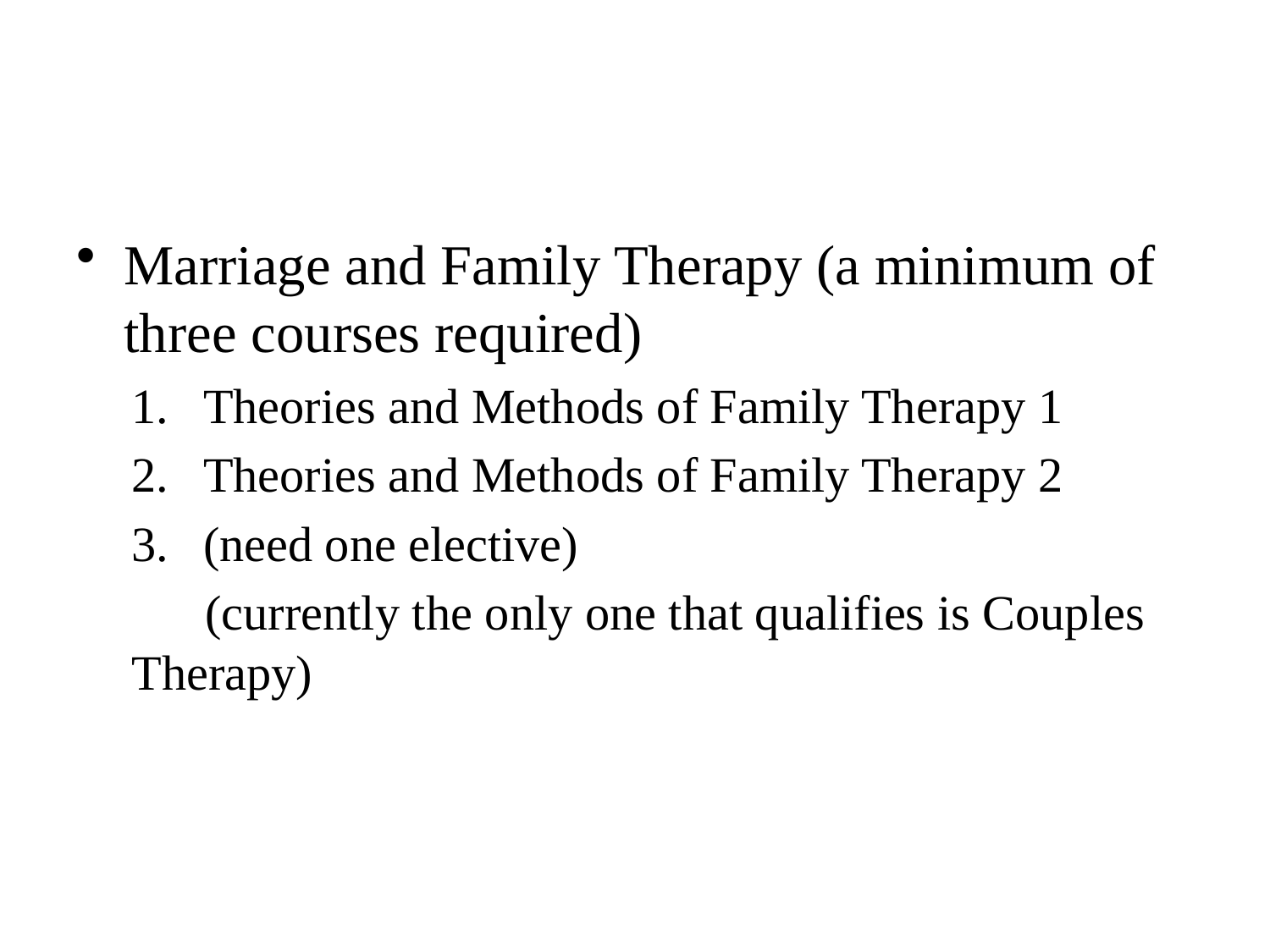

Marriage and Family Therapy (a minimum of three courses required)
Theories and Methods of Family Therapy 1
Theories and Methods of Family Therapy 2
(need one elective)
      (currently the only one that qualifies is Couples Therapy)